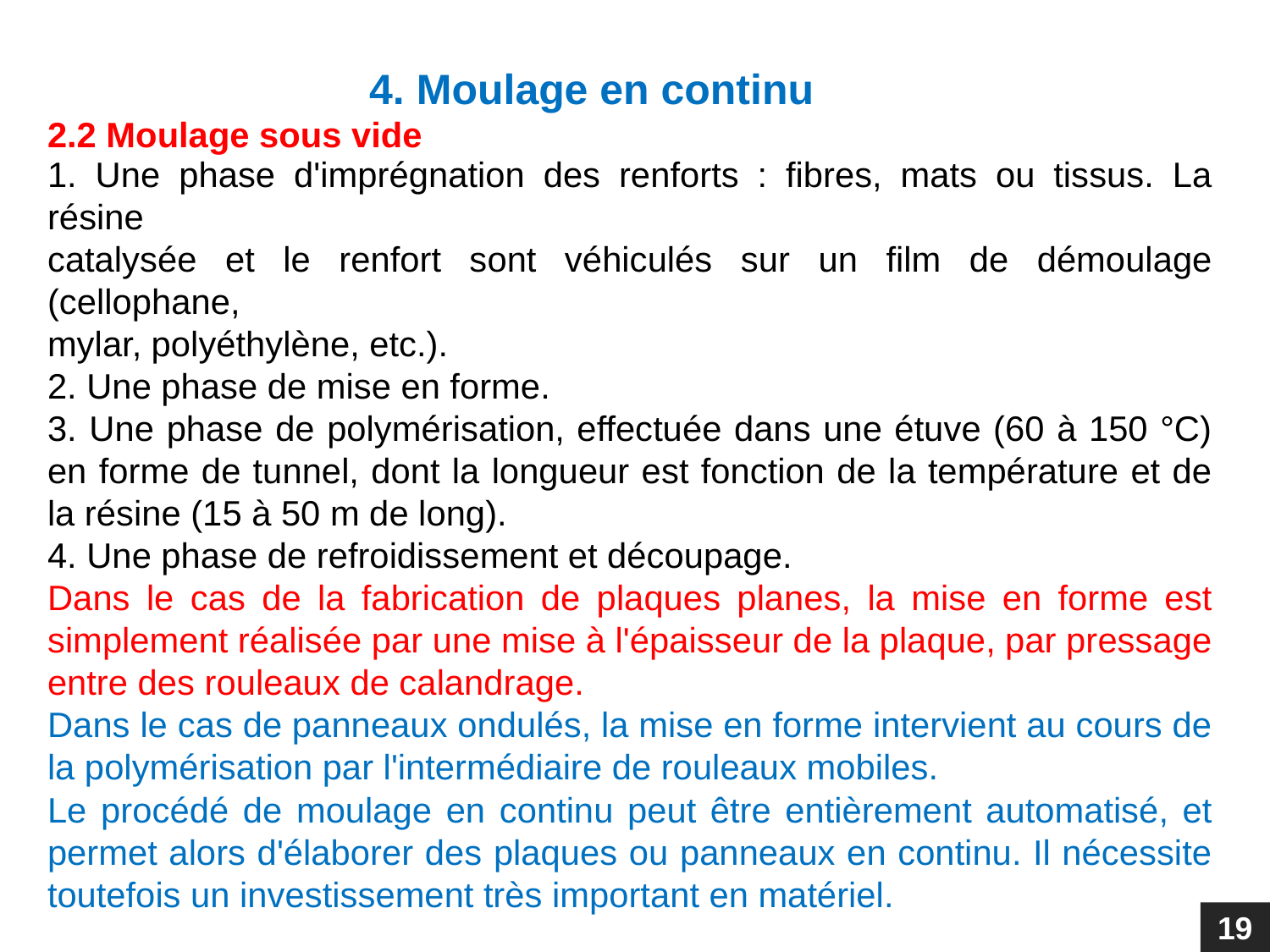

4. Moulage en continu
2.2 Moulage sous vide
1. Une phase d'imprégnation des renforts : fibres, mats ou tissus. La résine
catalysée et le renfort sont véhiculés sur un film de démoulage (cellophane,
mylar, polyéthylène, etc.).
2. Une phase de mise en forme.
3. Une phase de polymérisation, effectuée dans une étuve (60 à 150 °C) en forme de tunnel, dont la longueur est fonction de la température et de la résine (15 à 50 m de long).
4. Une phase de refroidissement et découpage.
Dans le cas de la fabrication de plaques planes, la mise en forme est simplement réalisée par une mise à l'épaisseur de la plaque, par pressage entre des rouleaux de calandrage.
Dans le cas de panneaux ondulés, la mise en forme intervient au cours de la polymérisation par l'intermédiaire de rouleaux mobiles.
Le procédé de moulage en continu peut être entièrement automatisé, et permet alors d'élaborer des plaques ou panneaux en continu. Il nécessite toutefois un investissement très important en matériel.
19